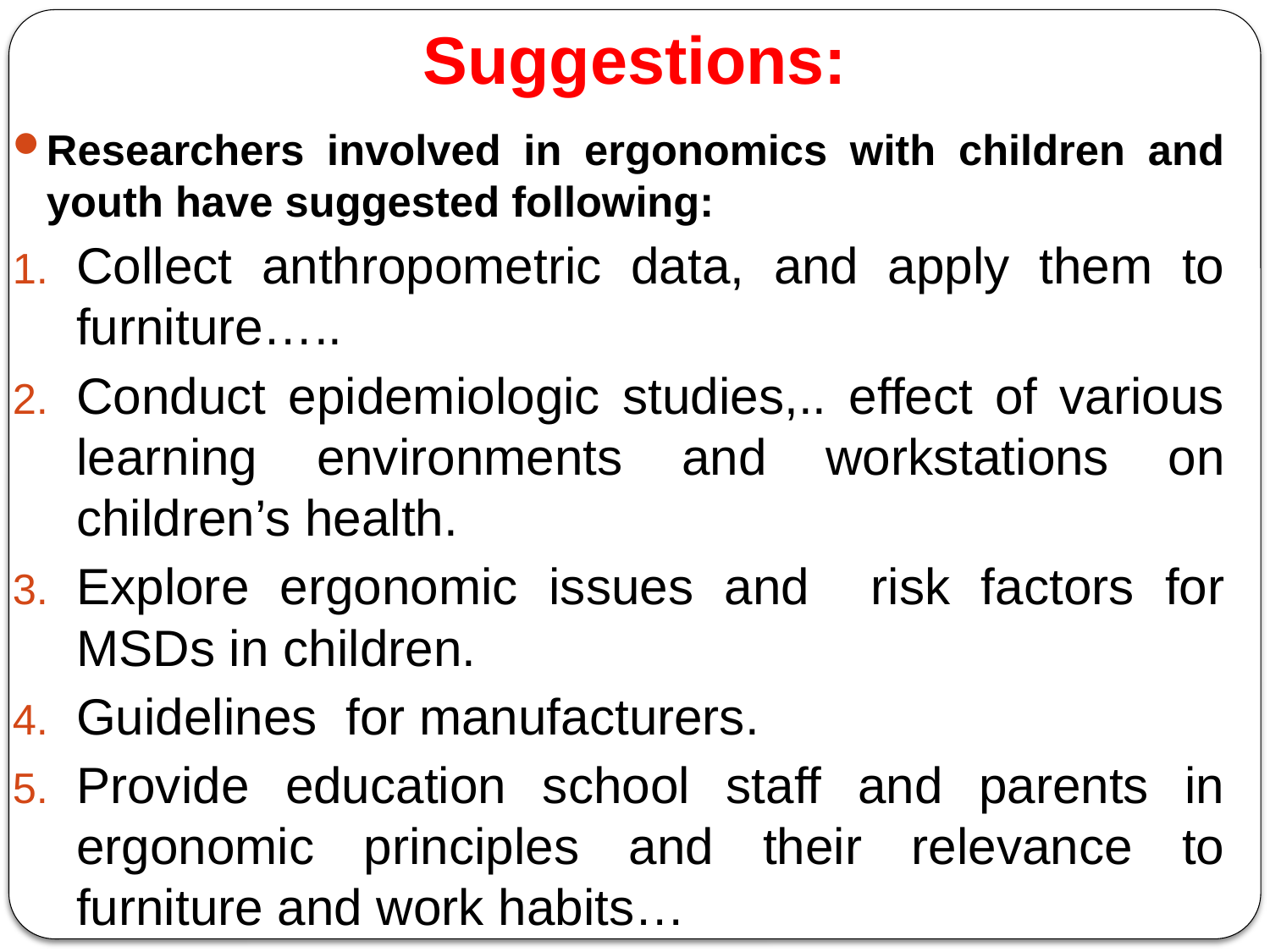

# Suggestions:
Researchers involved in ergonomics with children and youth have suggested following:
Collect anthropometric data, and apply them to furniture…..
Conduct epidemiologic studies,.. effect of various learning environments and workstations on children’s health.
Explore ergonomic issues and  risk factors for MSDs in children.
Guidelines  for manufacturers.
Provide education school staff and parents in ergonomic principles and their relevance to furniture and work habits…